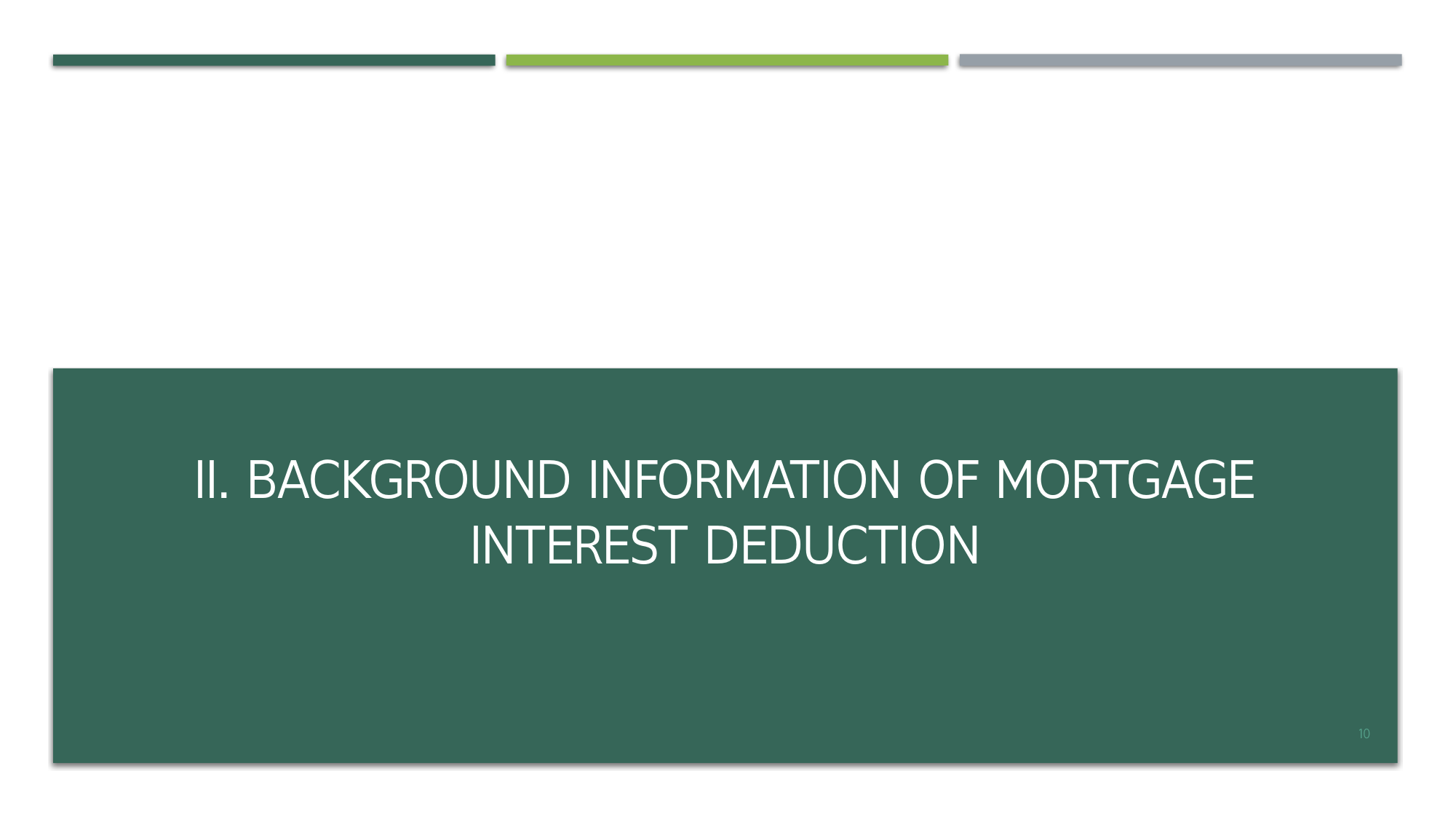

# II. Background Information of Mortgage Interest Deduction
10